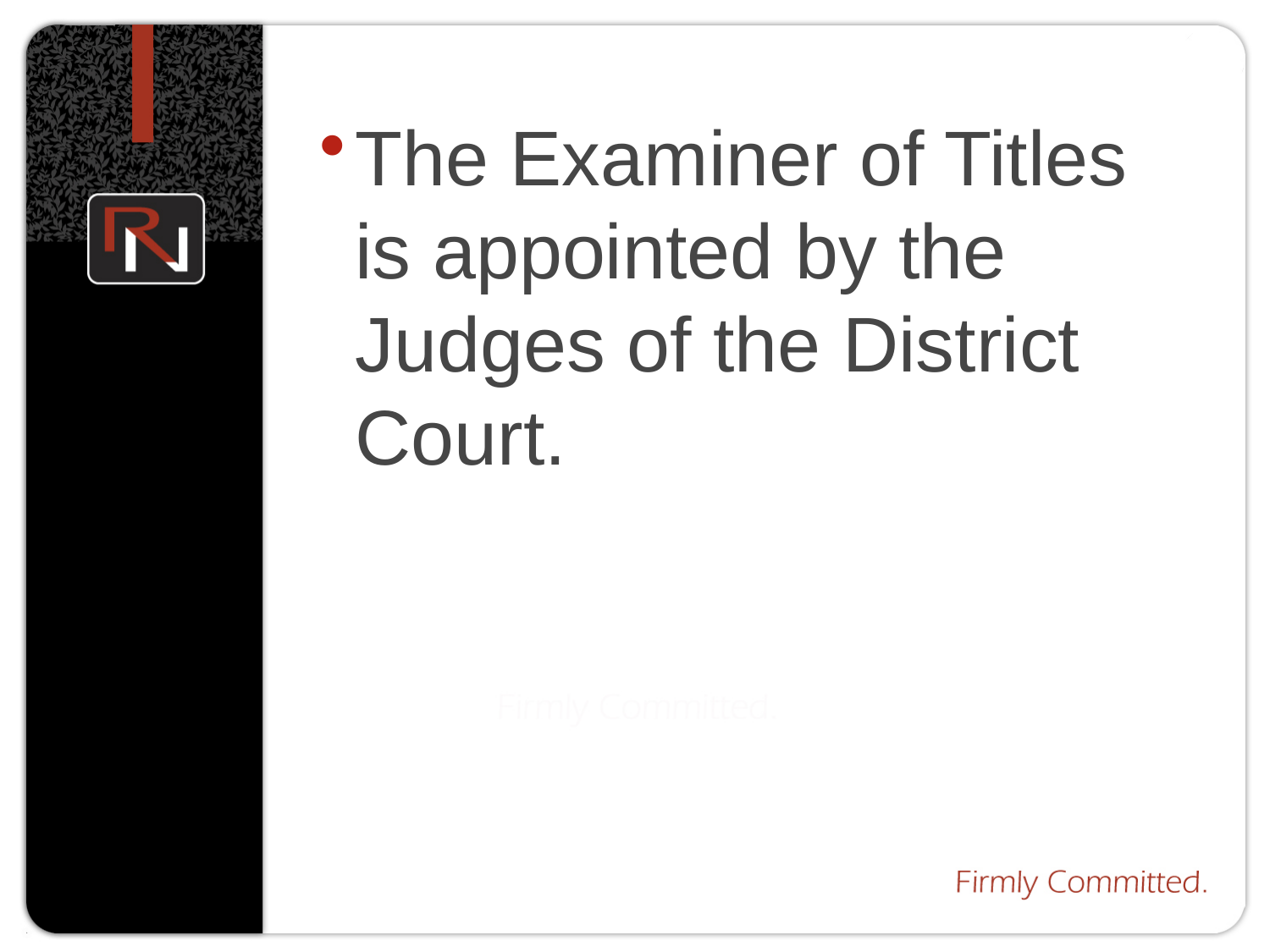

The Examiner of Titles is appointed by the Judges of the District Court.